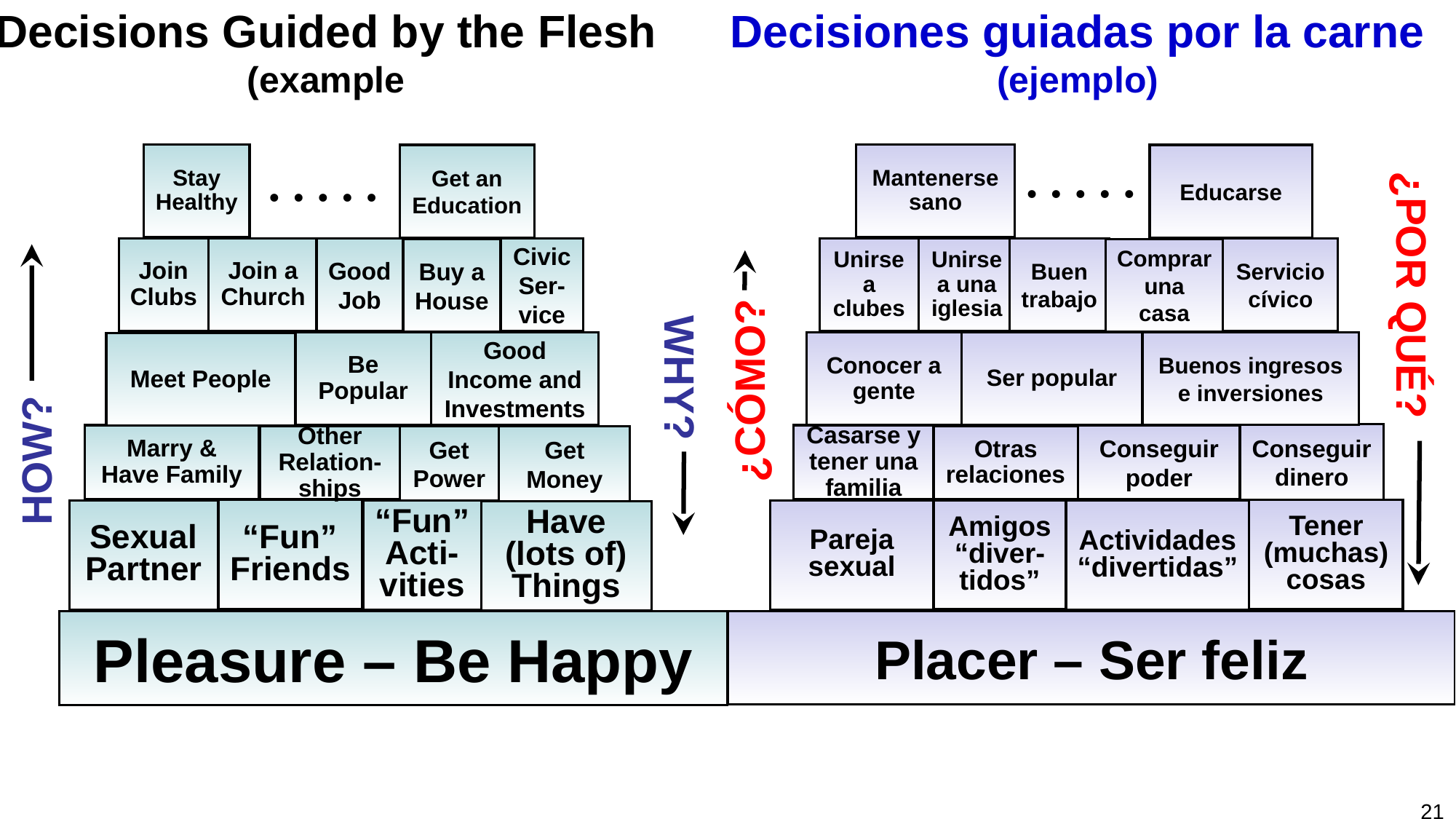

Decisiones guiadas por la carne (ejemplo)
# Decisions Guided by the Flesh (example
. . . . .
Stay Healthy
Mantenerse sano
Educarse
Get an Education
. . . . .
¿POR QUÉ?

Servicio cívico
Buen trabajo
Join a Church
Civic Ser-vice
Unirse a una iglesia
Unirse a clubes
Join Clubs
Good Job
Buy a House
Comprar una casa

HOW?

¿CÓMO?
WHY?

Be Popular
Conocer a gente
Buenos ingresos e inversiones
Ser popular
Good Income and Investments
Meet People
Conseguir dinero
Marry & Have Family
Casarse y tener una familia
Conseguir poder
Otras relaciones
Other Relation-ships
Get Money
Get Power
Tener (muchas) cosas
“Fun” Friends
Amigos “diver-tidos”
Pareja sexual
SexualPartner
“Fun” Acti-vities
Actividades “divertidas”
Have (lots of) Things
Pleasure – Be Happy
Placer – Ser feliz
21